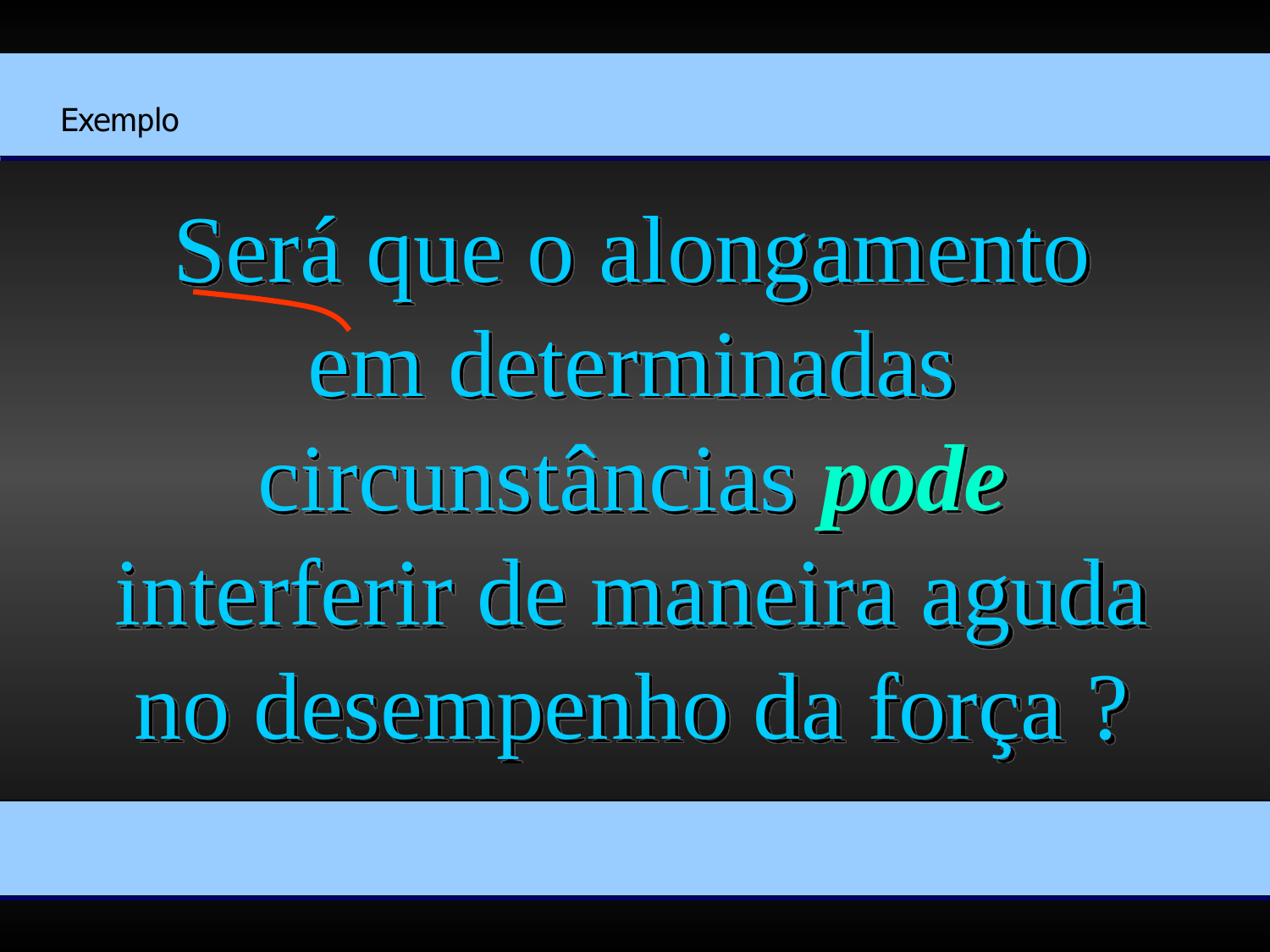

Exemplo
# Será que o alongamento em determinadas circunstâncias pode interferir de maneira aguda no desempenho da força ?